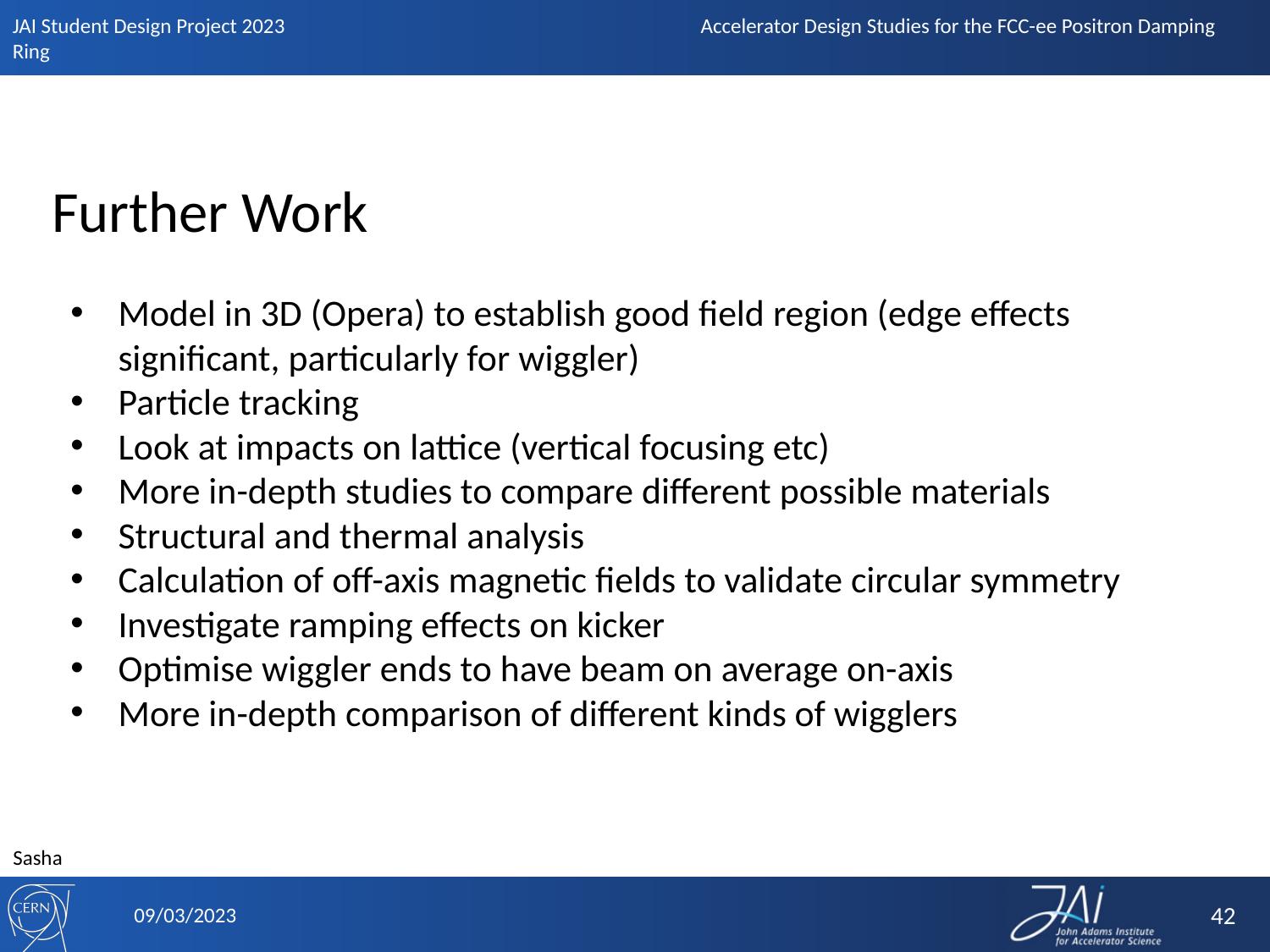

# Further Work
Model in 3D (Opera) to establish good field region (edge effects significant, particularly for wiggler)
Particle tracking
Look at impacts on lattice (vertical focusing etc)
More in-depth studies to compare different possible materials
Structural and thermal analysis
Calculation of off-axis magnetic fields to validate circular symmetry
Investigate ramping effects on kicker
Optimise wiggler ends to have beam on average on-axis
More in-depth comparison of different kinds of wigglers
Sasha